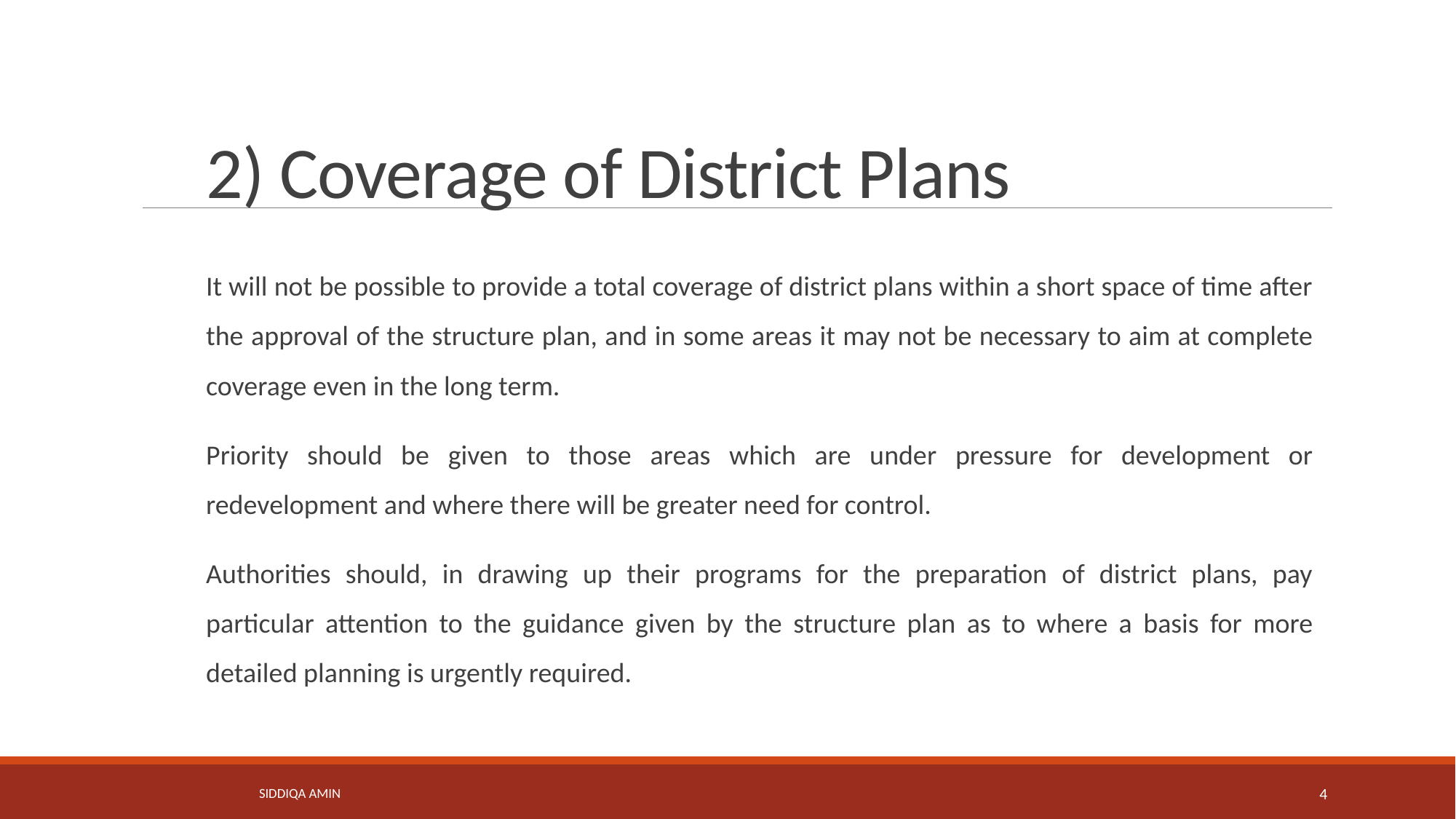

# 2) Coverage of District Plans
It will not be possible to provide a total coverage of district plans within a short space of time after the approval of the structure plan, and in some areas it may not be necessary to aim at complete coverage even in the long term.
Priority should be given to those areas which are under pressure for development or redevelopment and where there will be greater need for control.
Authorities should, in drawing up their programs for the preparation of district plans, pay particular attention to the guidance given by the structure plan as to where a basis for more detailed planning is urgently required.

Siddiqa Amin
4